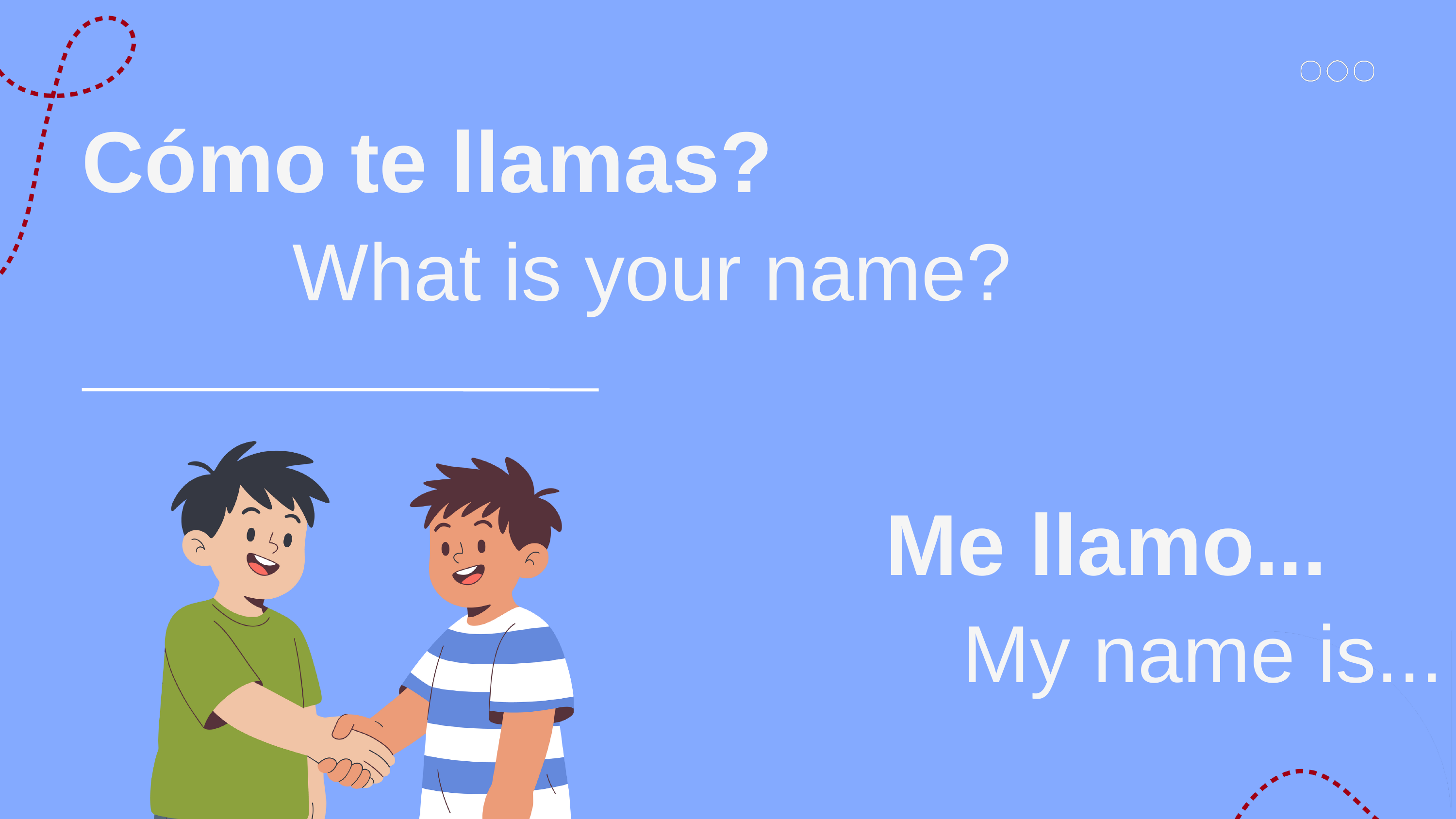

Cómo te llamas?
What is your name?

Me llamo...
My name is...